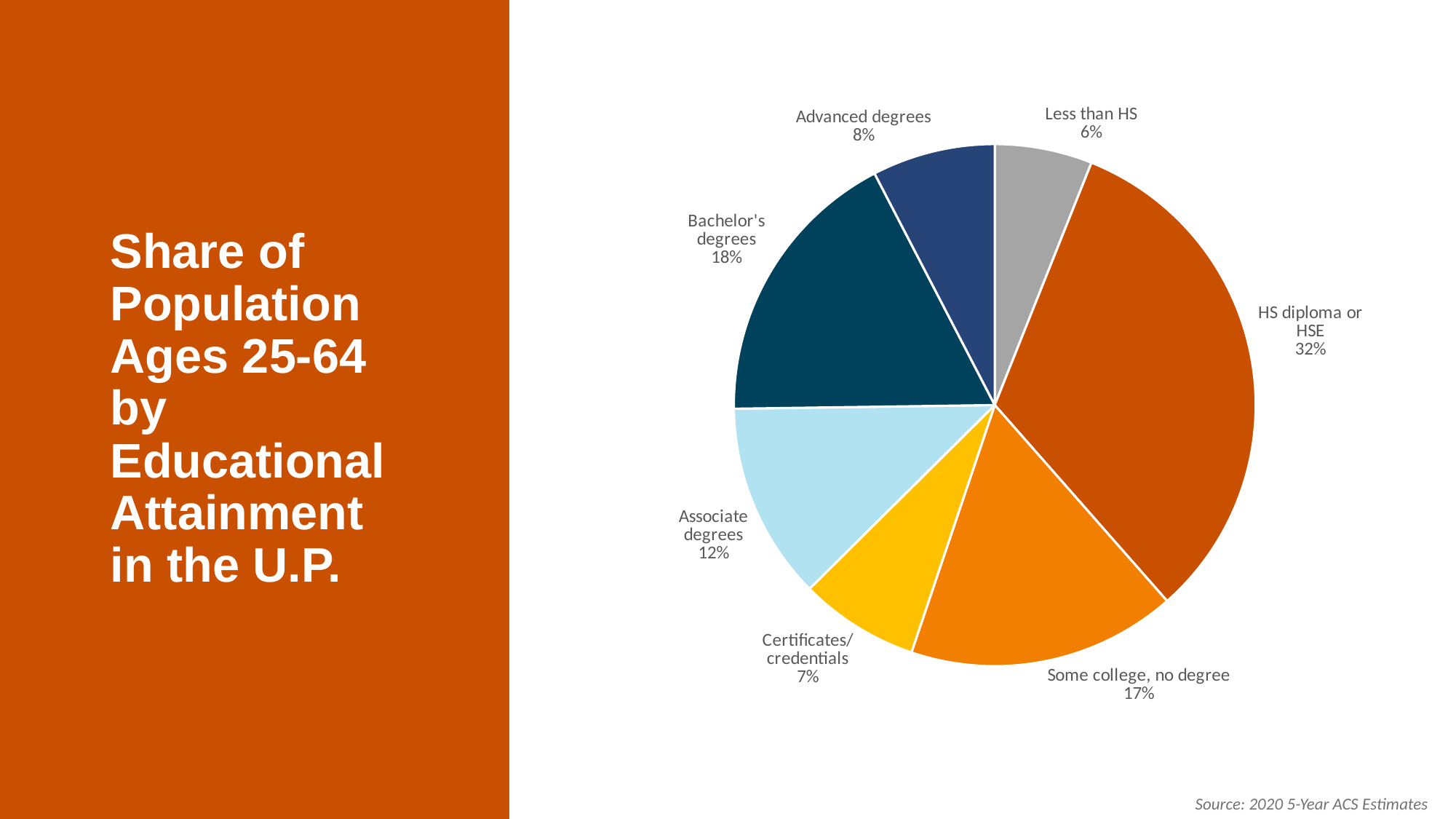

### Chart

| Category | Educational Attainment |
|---|---|
| Less than HS | 8857.0 |
| HS diploma or HSE | 47566.0 |
| Some college, no degree | 24409.0 |
| Certificates/credentials | 10842.0 |
| Associate degrees | 17881.0 |
| Bachelor's degrees | 25785.0 |
| Advanced degrees | 11170.0 |
# Share of Population Ages 25-64 by Educational Attainment in the U.P.
Source: 2020 5-Year ACS Estimates